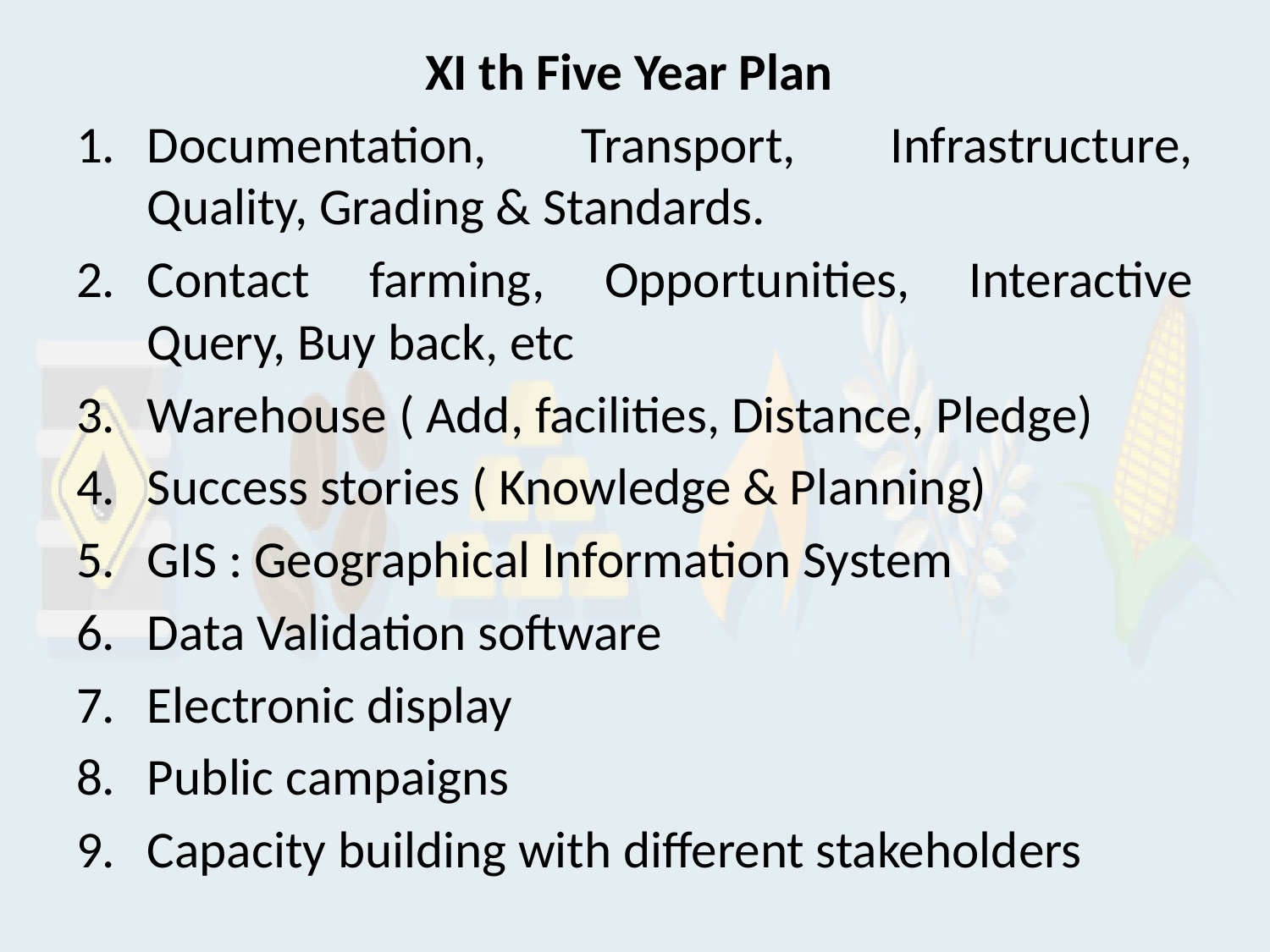

XI th Five Year Plan
Documentation, Transport, Infrastructure, Quality, Grading & Standards.
Contact farming, Opportunities, Interactive Query, Buy back, etc
Warehouse ( Add, facilities, Distance, Pledge)
Success stories ( Knowledge & Planning)
GIS : Geographical Information System
Data Validation software
Electronic display
Public campaigns
Capacity building with different stakeholders

#